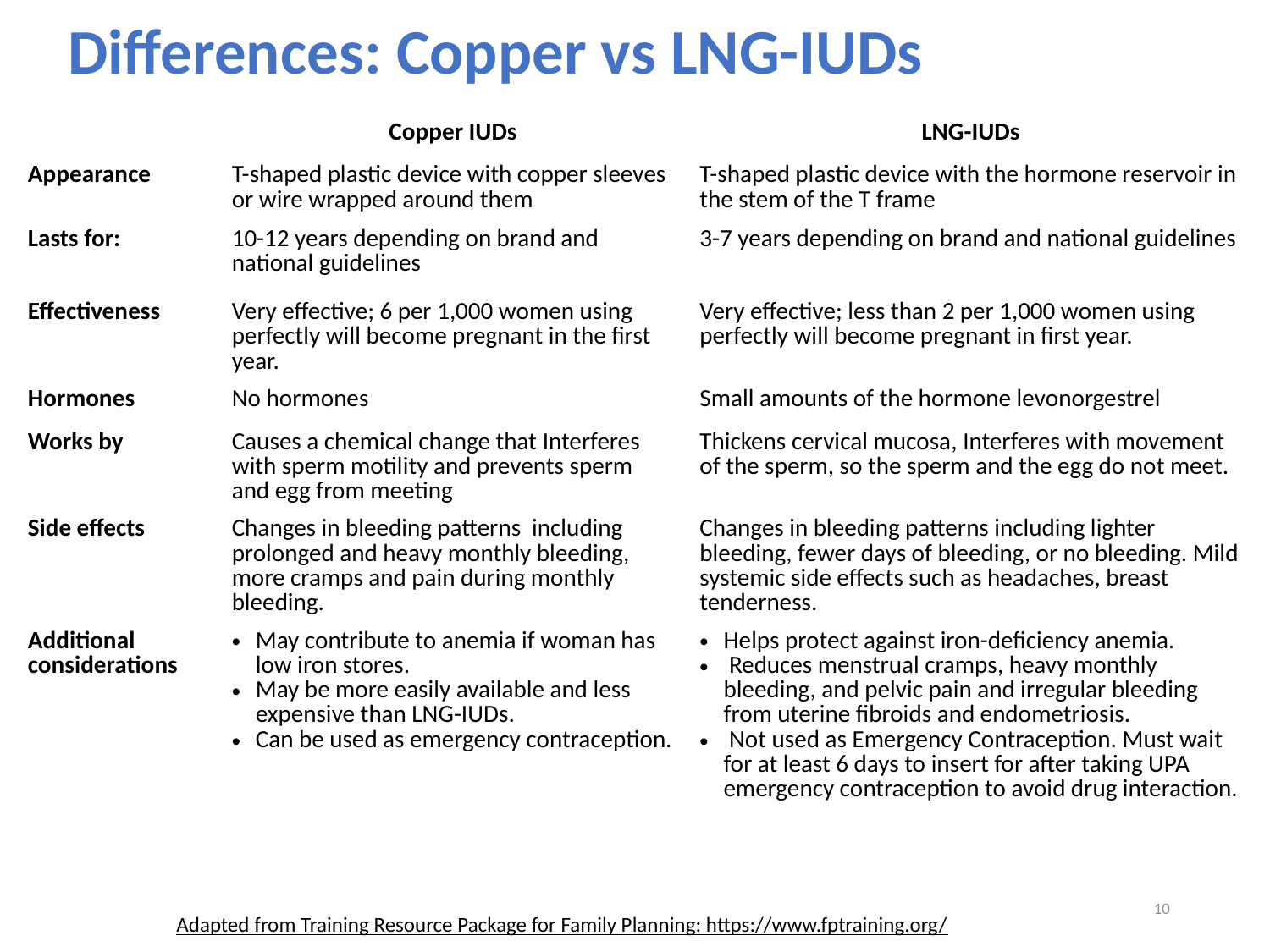

# Differences: Copper vs LNG-IUDs
|  | Copper IUDs | LNG-IUDs |
| --- | --- | --- |
| Appearance | T-shaped plastic device with copper sleeves or wire wrapped around them | T-shaped plastic device with the hormone reservoir in the stem of the T frame |
| Lasts for: | 10-12 years depending on brand and national guidelines | 3-7 years depending on brand and national guidelines |
| Effectiveness | Very effective; 6 per 1,000 women using perfectly will become pregnant in the first year. | Very effective; less than 2 per 1,000 women using perfectly will become pregnant in first year. |
| Hormones | No hormones | Small amounts of the hormone levonorgestrel |
| Works by | Causes a chemical change that Interferes with sperm motility and prevents sperm and egg from meeting | Thickens cervical mucosa, Interferes with movement of the sperm, so the sperm and the egg do not meet. |
| Side effects | Changes in bleeding patterns including prolonged and heavy monthly bleeding, more cramps and pain during monthly bleeding. | Changes in bleeding patterns including lighter bleeding, fewer days of bleeding, or no bleeding. Mild systemic side effects such as headaches, breast tenderness. |
| Additional considerations | May contribute to anemia if woman has low iron stores. May be more easily available and less expensive than LNG-IUDs. Can be used as emergency contraception. | Helps protect against iron-deficiency anemia. Reduces menstrual cramps, heavy monthly bleeding, and pelvic pain and irregular bleeding from uterine fibroids and endometriosis. Not used as Emergency Contraception. Must wait for at least 6 days to insert for after taking UPA emergency contraception to avoid drug interaction. |
10
Adapted from Training Resource Package for Family Planning: https://www.fptraining.org/